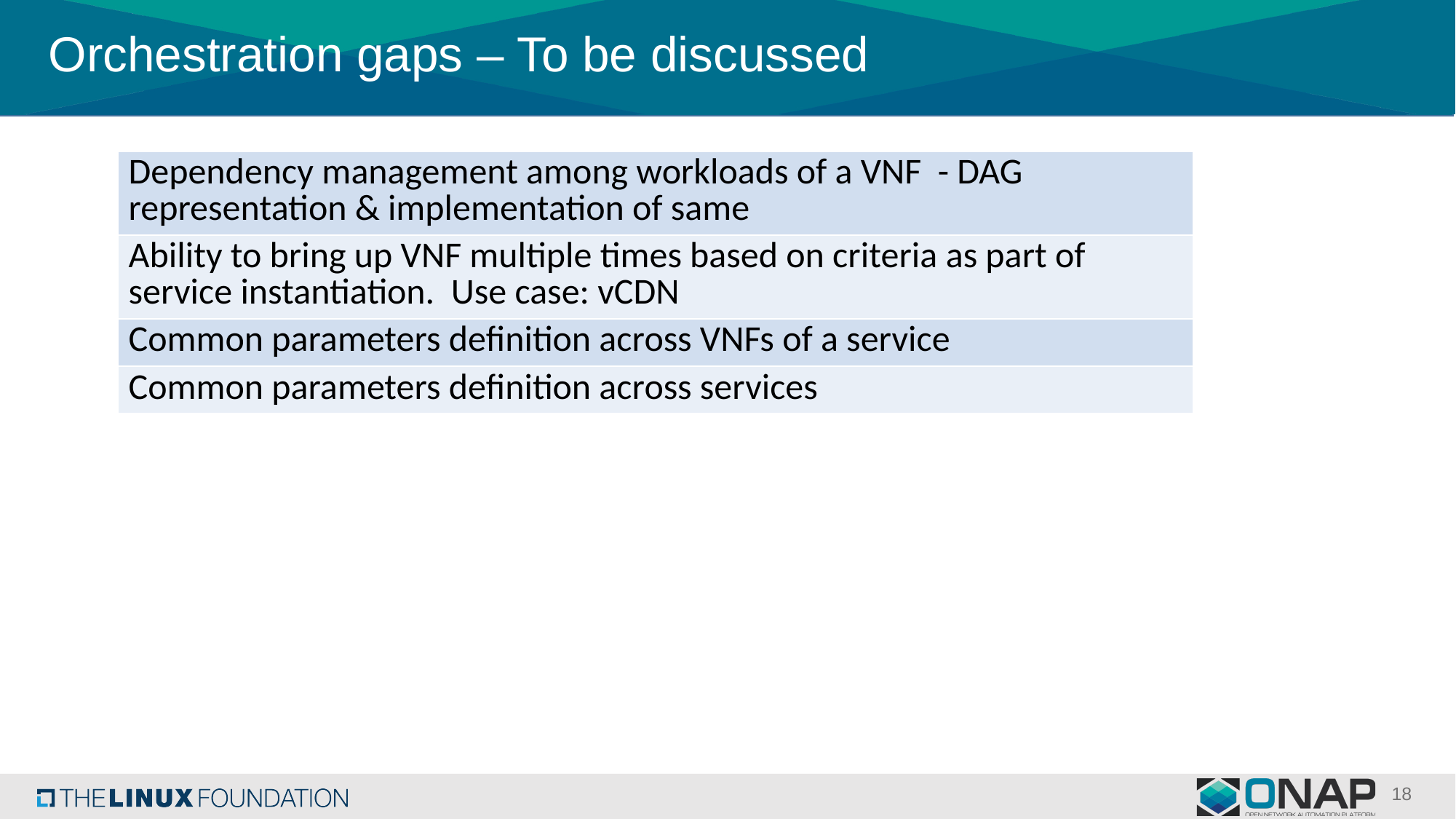

# Orchestration gaps – To be discussed
| Dependency management among workloads of a VNF - DAG representation & implementation of same |
| --- |
| Ability to bring up VNF multiple times based on criteria as part of service instantiation. Use case: vCDN |
| Common parameters definition across VNFs of a service |
| Common parameters definition across services |
18